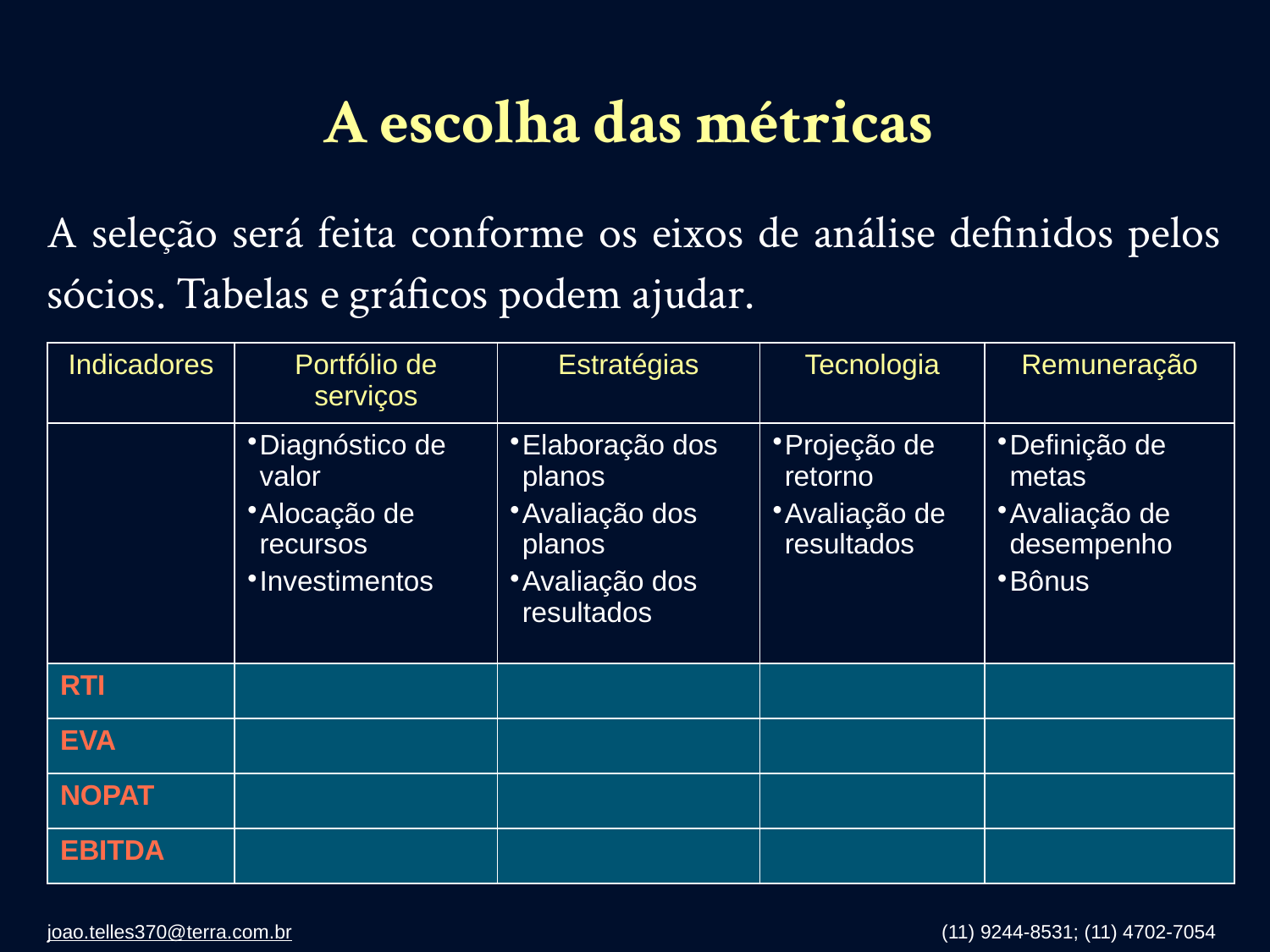

# A escolha das métricas
A seleção será feita conforme os eixos de análise definidos pelos sócios. Tabelas e gráficos podem ajudar.

| Indicadores | Portfólio de serviços | Estratégias | Tecnologia | Remuneração |
| --- | --- | --- | --- | --- |
|  | Diagnóstico de valor Alocação de recursos Investimentos | Elaboração dos planos Avaliação dos planos Avaliação dos resultados | Projeção de retorno Avaliação de resultados | Definição de metas Avaliação de desempenho Bônus |
| RTI |  |  |  |  |
| EVA |  |  |  |  |
| NOPAT |  |  |  |  |
| EBITDA |  |  |  |  |